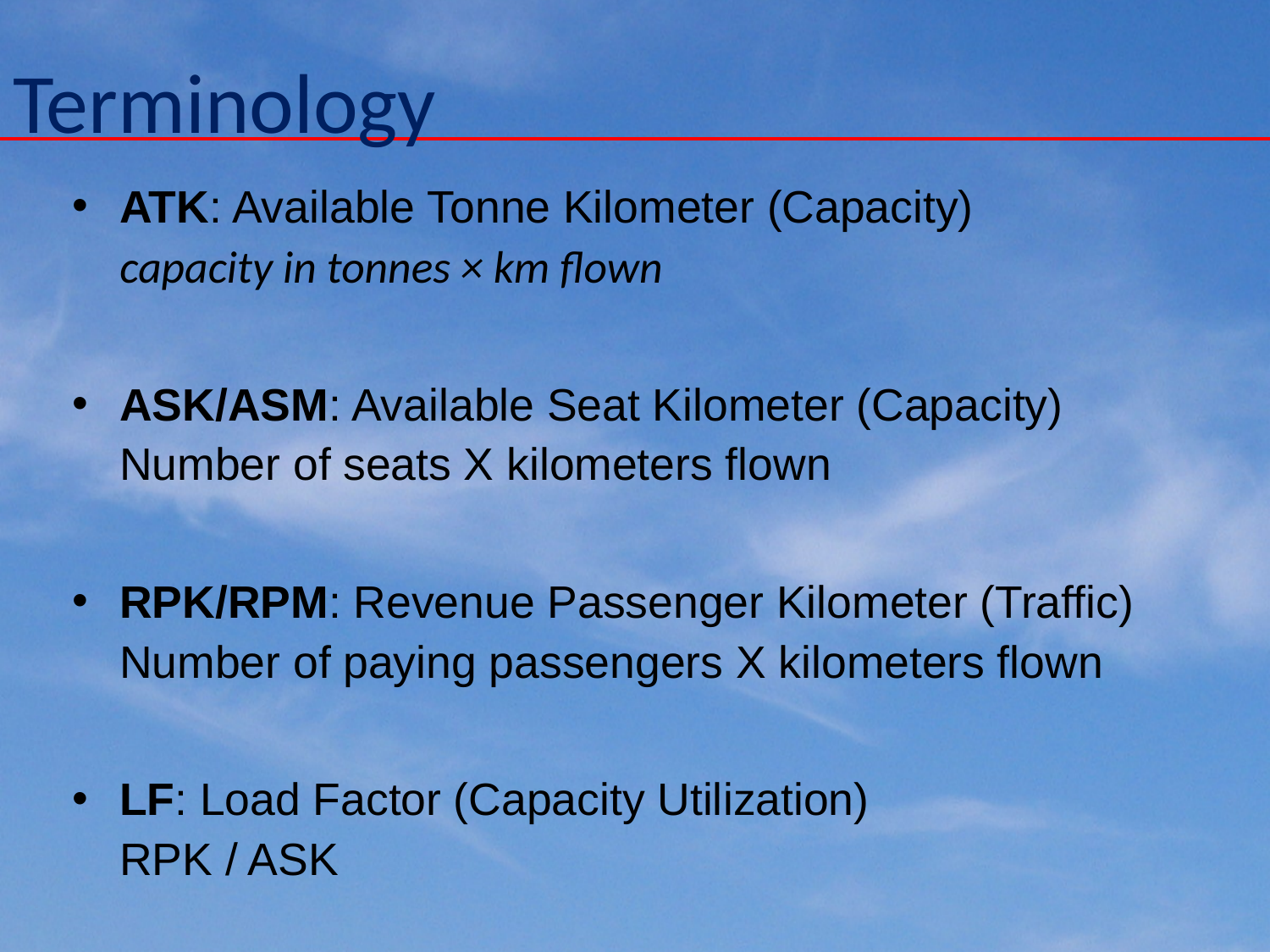

# Terminology
ATK: Available Tonne Kilometer (Capacity)
capacity in tonnes × km flown

ASK/ASM: Available Seat Kilometer (Capacity)
Number of seats X kilometers flown

RPK/RPM: Revenue Passenger Kilometer (Traffic)
Number of paying passengers X kilometers flown

LF: Load Factor (Capacity Utilization)
RPK / ASK